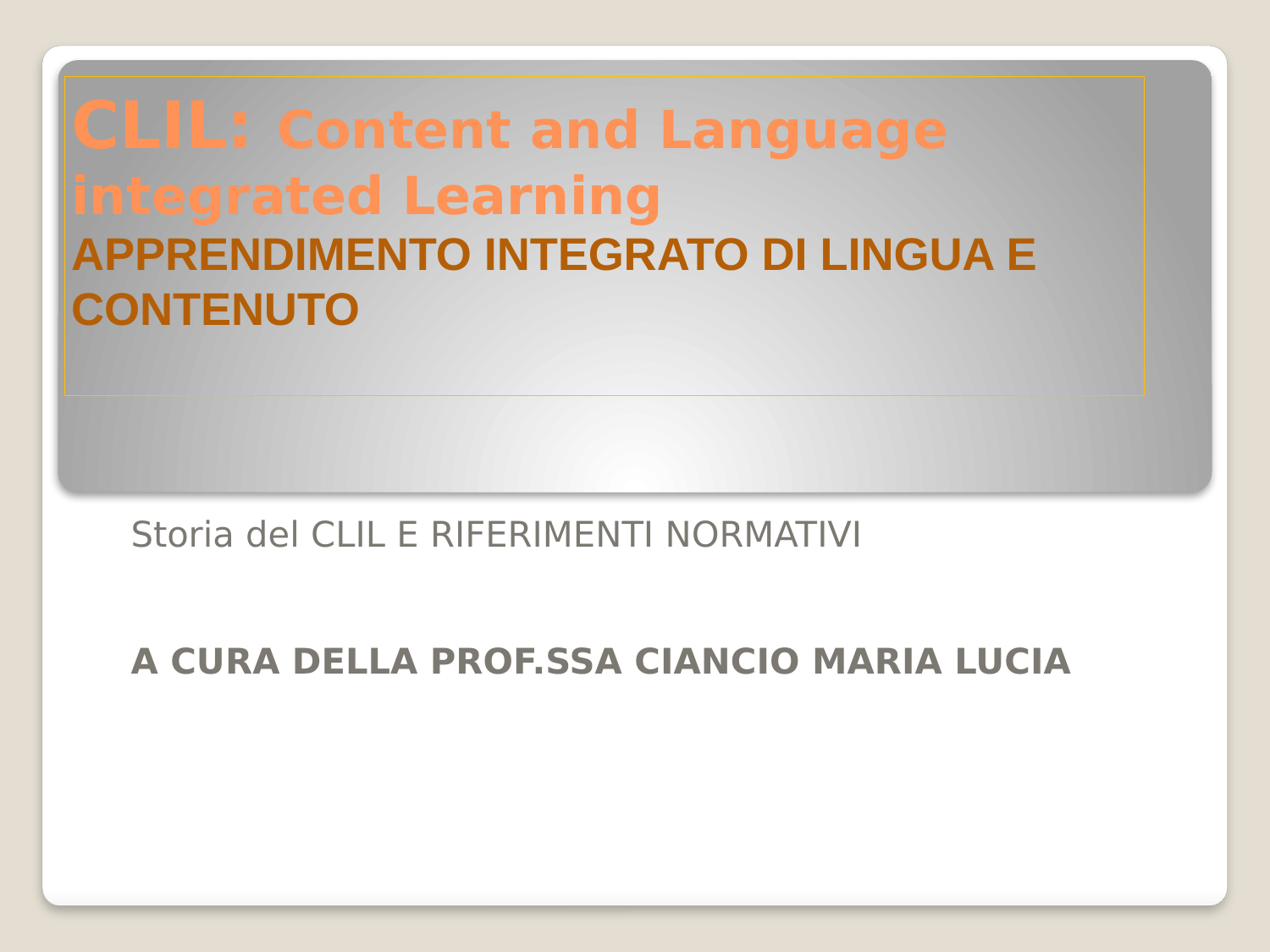

# CLIL: Content and Language integrated Learning APPRENDIMENTO INTEGRATO DI LINGUA E CONTENUTO
Storia del CLIL E RIFERIMENTI NORMATIVI

A CURA DELLA PROF.SSA CIANCIO MARIA LUCIA